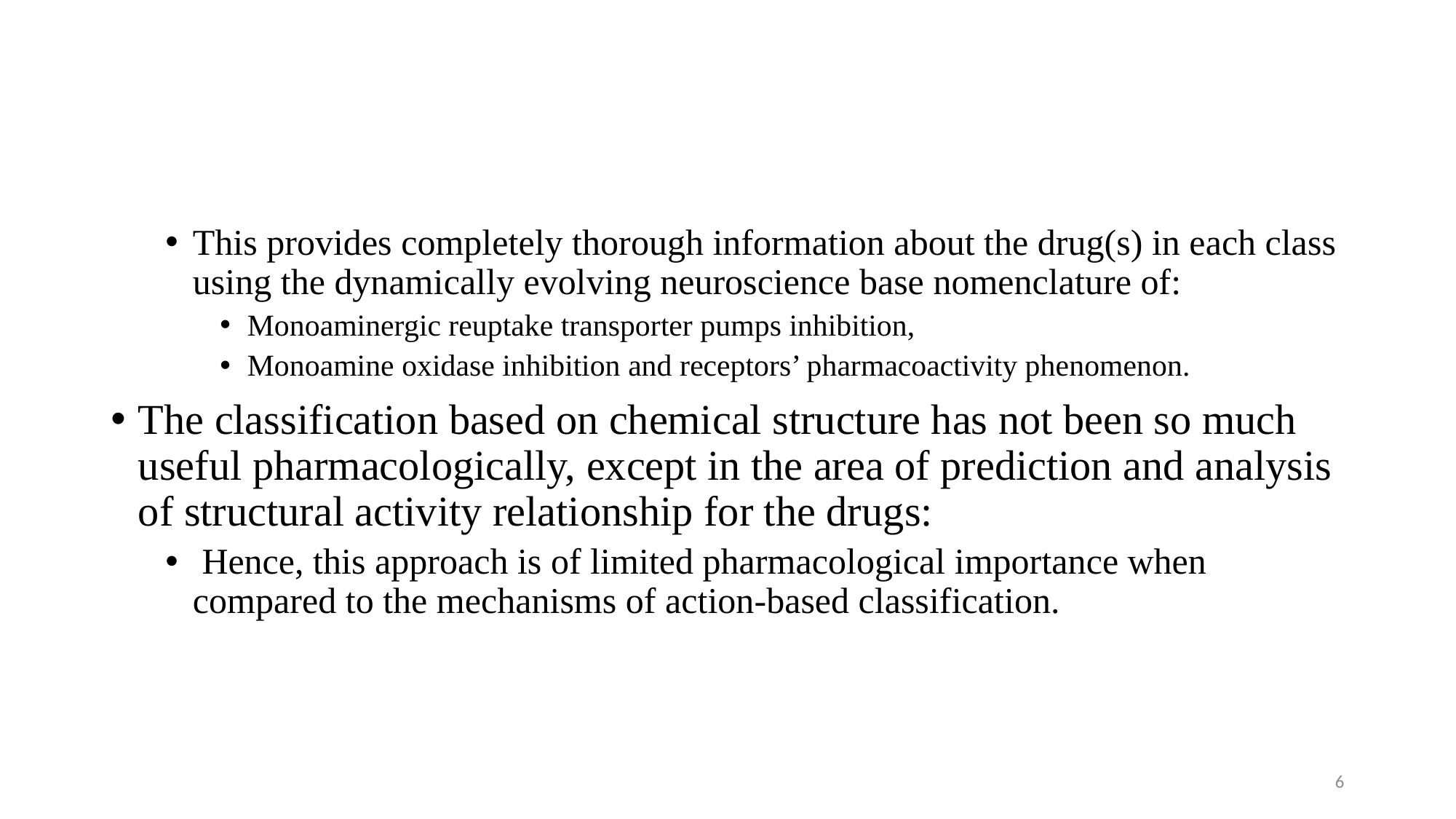

#
This provides completely thorough information about the drug(s) in each class using the dynamically evolving neuroscience base nomenclature of:
Monoaminergic reuptake transporter pumps inhibition,
Monoamine oxidase inhibition and receptors’ pharmacoactivity phenomenon.
The classification based on chemical structure has not been so much useful pharmacologically, except in the area of prediction and analysis of structural activity relationship for the drugs:
 Hence, this approach is of limited pharmacological importance when compared to the mechanisms of action‑based classification.
6